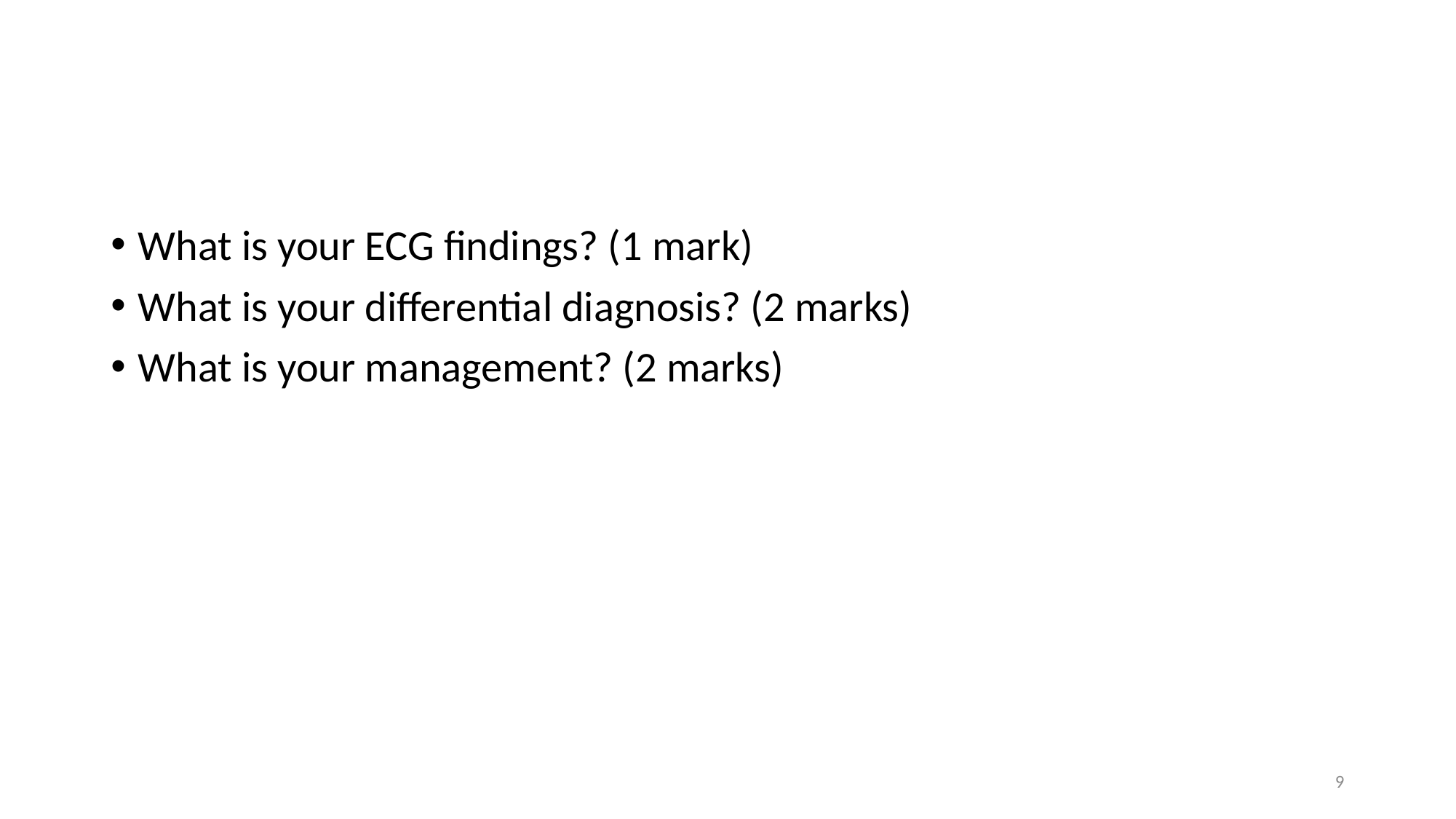

#
What is your ECG findings? (1 mark)
What is your differential diagnosis? (2 marks)
What is your management? (2 marks)
9